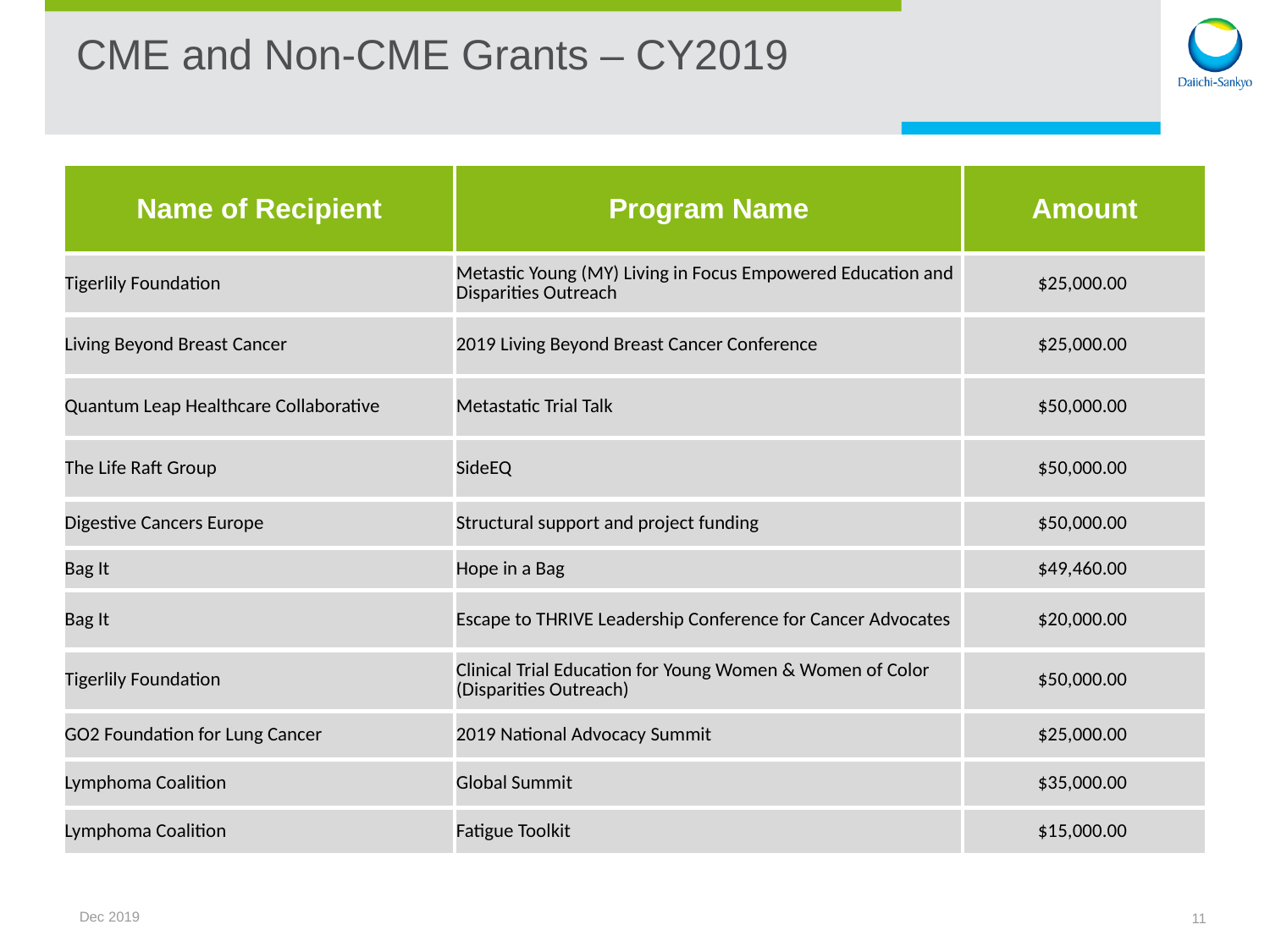

# CME and Non-CME Grants – CY2019
| Name of Recipient | Program Name | Amount |
| --- | --- | --- |
| Tigerlily Foundation | Metastic Young (MY) Living in Focus Empowered Education and Disparities Outreach | $25,000.00 |
| Living Beyond Breast Cancer | 2019 Living Beyond Breast Cancer Conference | $25,000.00 |
| Quantum Leap Healthcare Collaborative | Metastatic Trial Talk | $50,000.00 |
| The Life Raft Group | SideEQ | $50,000.00 |
| Digestive Cancers Europe | Structural support and project funding | $50,000.00 |
| Bag It | Hope in a Bag | $49,460.00 |
| Bag It | Escape to THRIVE Leadership Conference for Cancer Advocates | $20,000.00 |
| Tigerlily Foundation | Clinical Trial Education for Young Women & Women of Color (Disparities Outreach) | $50,000.00 |
| GO2 Foundation for Lung Cancer | 2019 National Advocacy Summit | $25,000.00 |
| Lymphoma Coalition | Global Summit | $35,000.00 |
| Lymphoma Coalition | Fatigue Toolkit | $15,000.00 |
Dec 2019